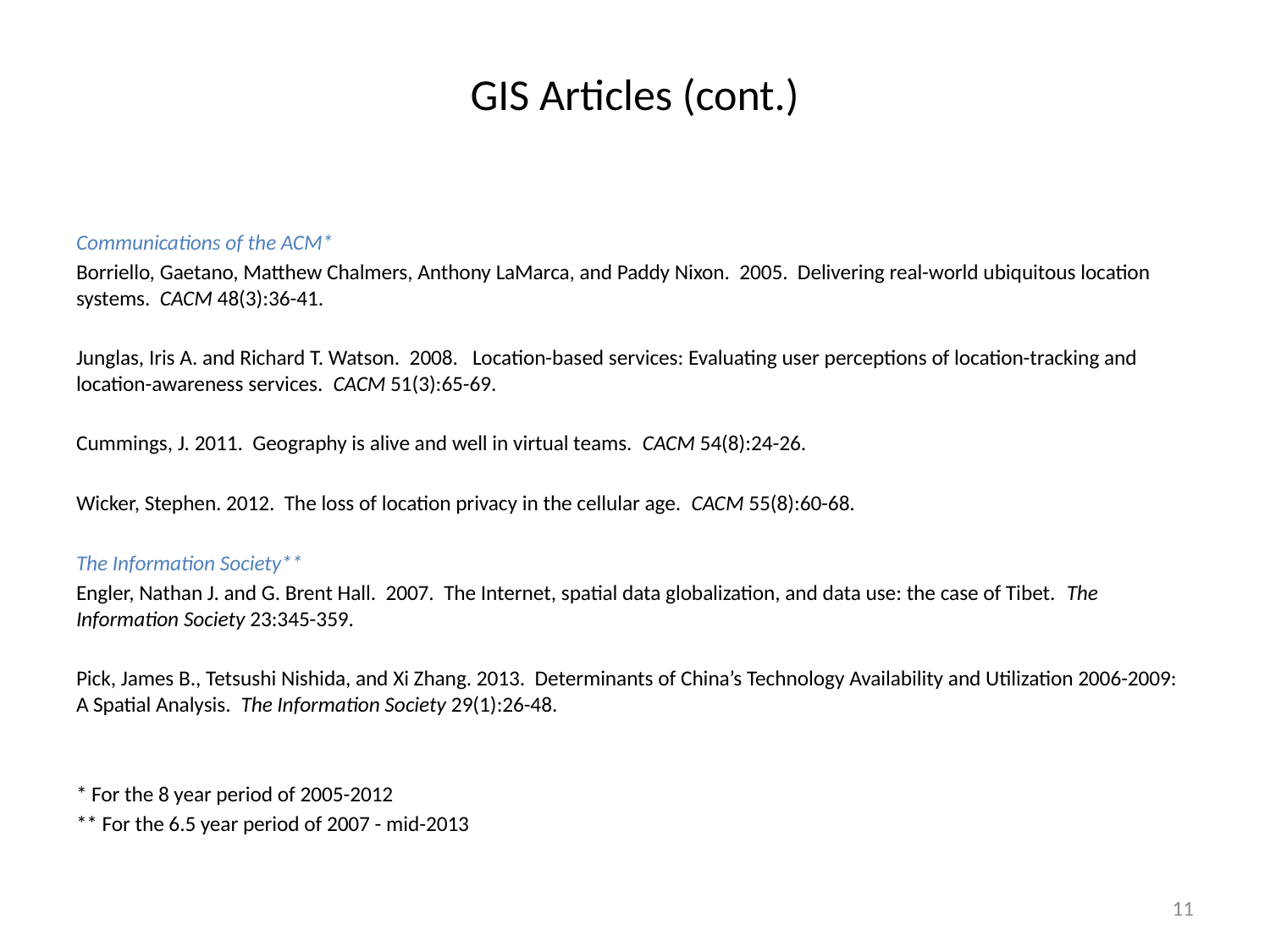

# GIS Articles (cont.)
Communications of the ACM*
Borriello, Gaetano, Matthew Chalmers, Anthony LaMarca, and Paddy Nixon.  2005.  Delivering real-world ubiquitous location systems.  CACM 48(3):36-41.

Junglas, Iris A. and Richard T. Watson.  2008.   Location-based services: Evaluating user perceptions of location-tracking and location-awareness services.  CACM 51(3):65-69.

Cummings, J. 2011.  Geography is alive and well in virtual teams.  CACM 54(8):24-26.

Wicker, Stephen. 2012.  The loss of location privacy in the cellular age.  CACM 55(8):60-68.

The Information Society**
Engler, Nathan J. and G. Brent Hall.  2007.  The Internet, spatial data globalization, and data use: the case of Tibet.  The Information Society 23:345-359.

Pick, James B., Tetsushi Nishida, and Xi Zhang. 2013.  Determinants of China’s Technology Availability and Utilization 2006-2009: A Spatial Analysis.  The Information Society 29(1):26-48.

* For the 8 year period of 2005-2012
** For the 6.5 year period of 2007 - mid-2013

11